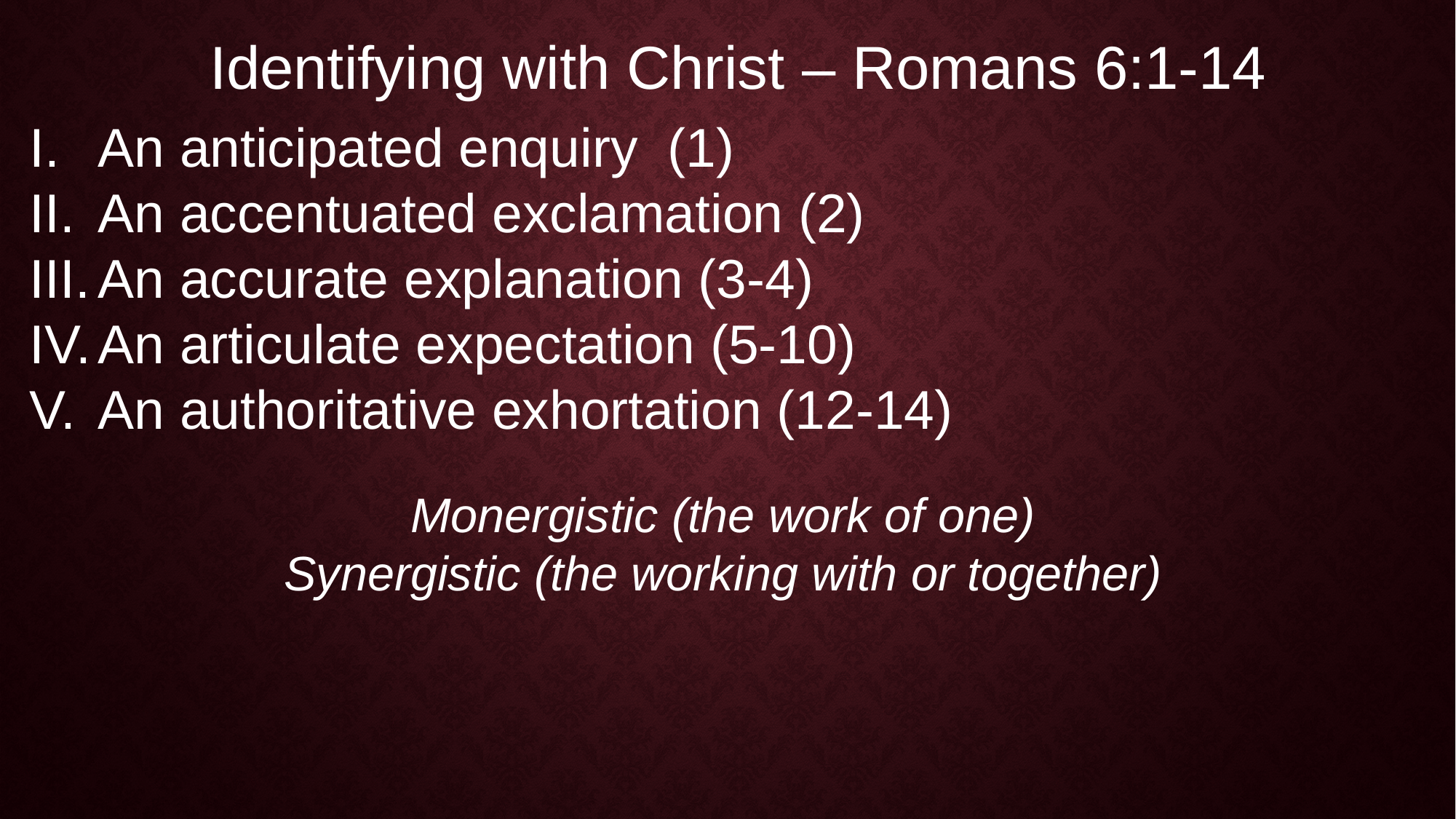

Identifying with Christ – Romans 6:1-14
An anticipated enquiry  (1)
An accentuated exclamation (2)
An accurate explanation (3-4)
An articulate expectation (5-10)
An authoritative exhortation (12-14)
Monergistic (the work of one)
Synergistic (the working with or together)